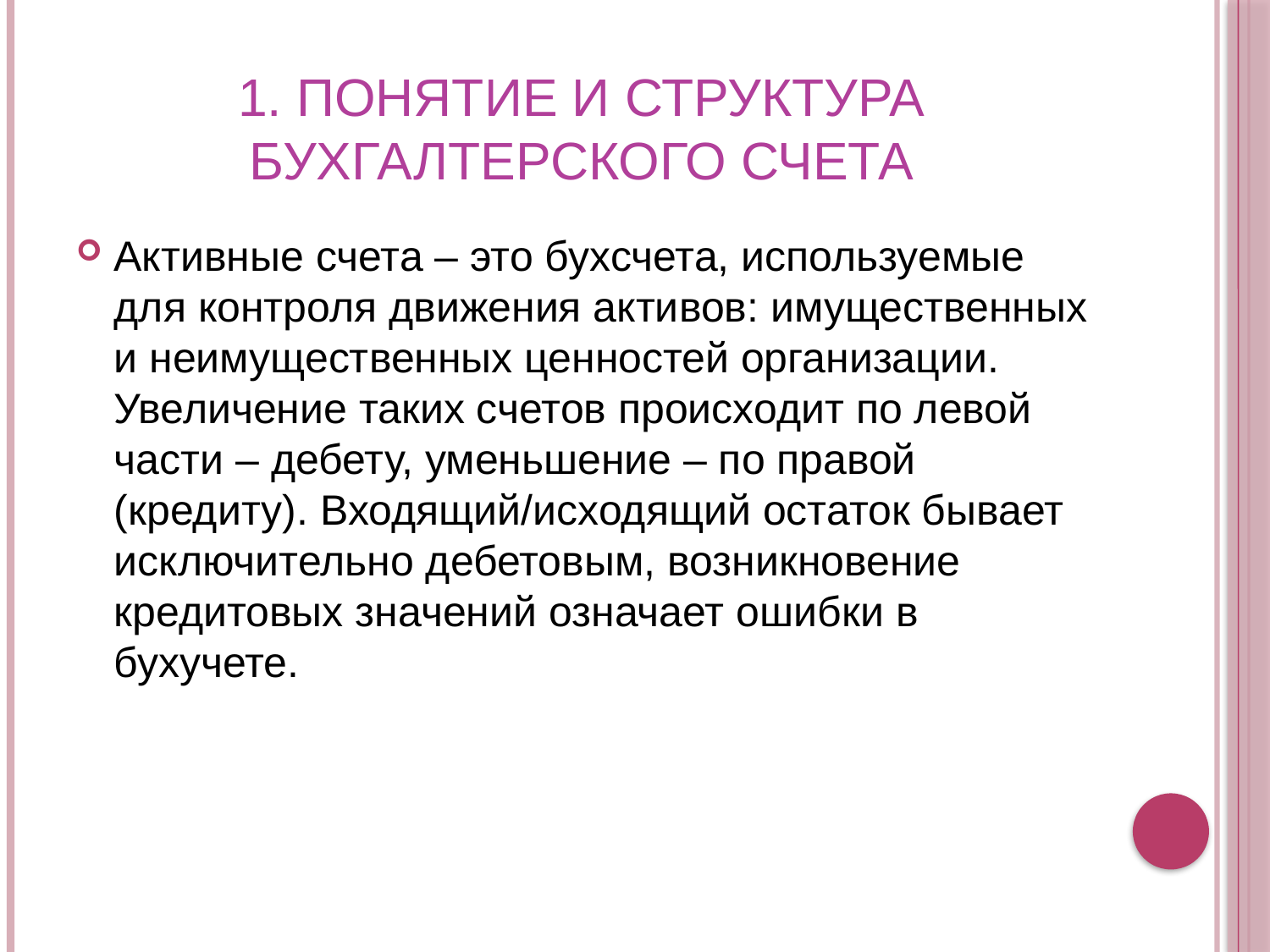

# 1. Понятие и структура бухгалтерского счета
Активные счета – это бухсчета, используемые для контроля движения активов: имущественных и неимущественных ценностей организации. Увеличение таких счетов происходит по левой части – дебету, уменьшение – по правой (кредиту). Входящий/исходящий остаток бывает исключительно дебетовым, возникновение кредитовых значений означает ошибки в бухучете.